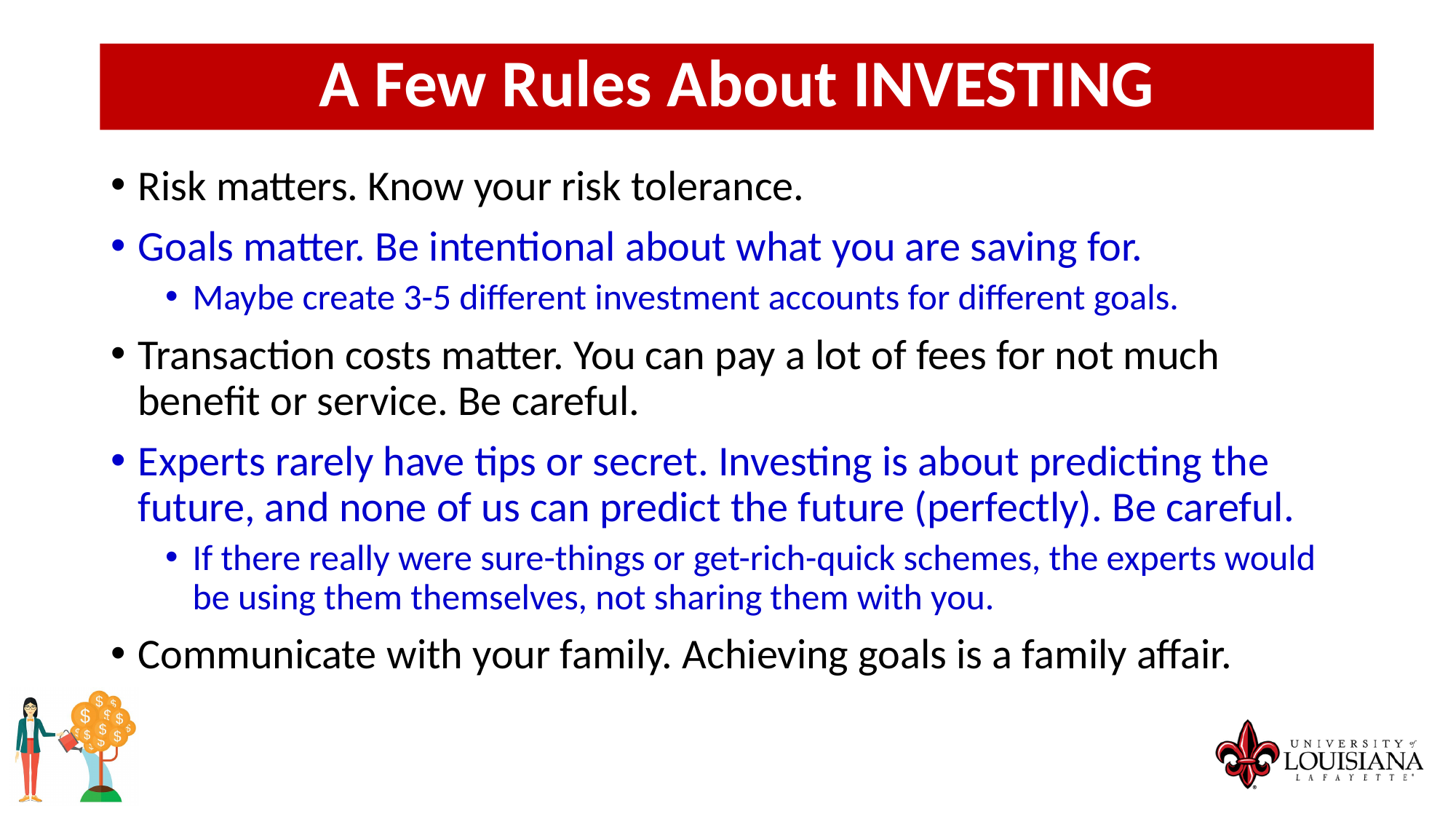

A Few Rules About INVESTING
Risk matters. Know your risk tolerance.
Goals matter. Be intentional about what you are saving for.
Maybe create 3-5 different investment accounts for different goals.
Transaction costs matter. You can pay a lot of fees for not much benefit or service. Be careful.
Experts rarely have tips or secret. Investing is about predicting the future, and none of us can predict the future (perfectly). Be careful.
If there really were sure-things or get-rich-quick schemes, the experts would be using them themselves, not sharing them with you.
Communicate with your family. Achieving goals is a family affair.